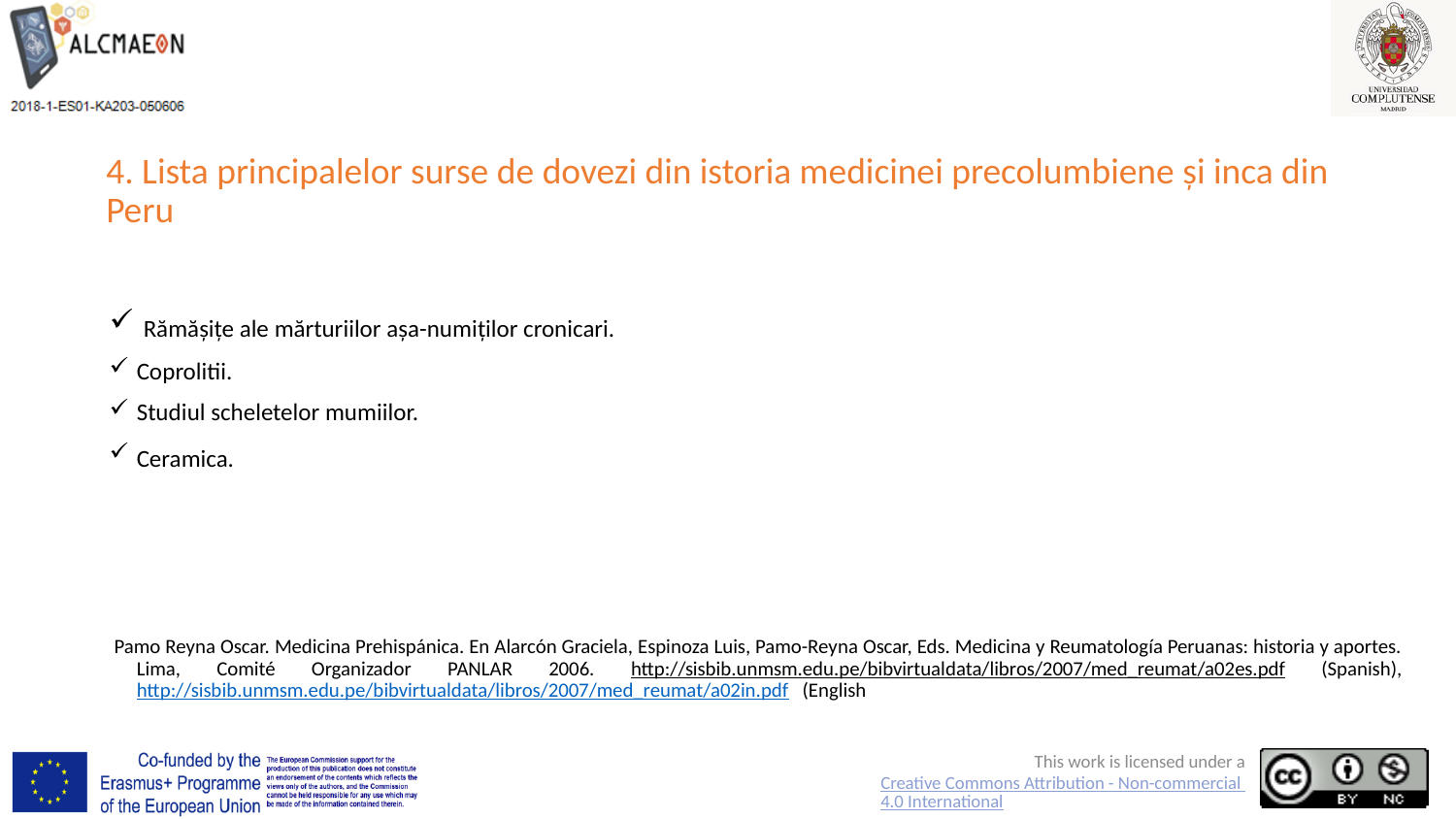

# 4. Lista principalelor surse de dovezi din istoria medicinei precolumbiene și inca din Peru

 Rămășițe ale mărturiilor așa-numiților cronicari.
Coprolitii.
Studiul scheletelor mumiilor.
Ceramica.

 Pamo Reyna Oscar. Medicina Prehispánica. En Alarcón Graciela, Espinoza Luis, Pamo-Reyna Oscar, Eds. Medicina y Reumatología Peruanas: historia y aportes. Lima, Comité Organizador PANLAR 2006. http://sisbib.unmsm.edu.pe/bibvirtualdata/libros/2007/med_reumat/a02es.pdf (Spanish), http://sisbib.unmsm.edu.pe/bibvirtualdata/libros/2007/med_reumat/a02in.pdf   (English